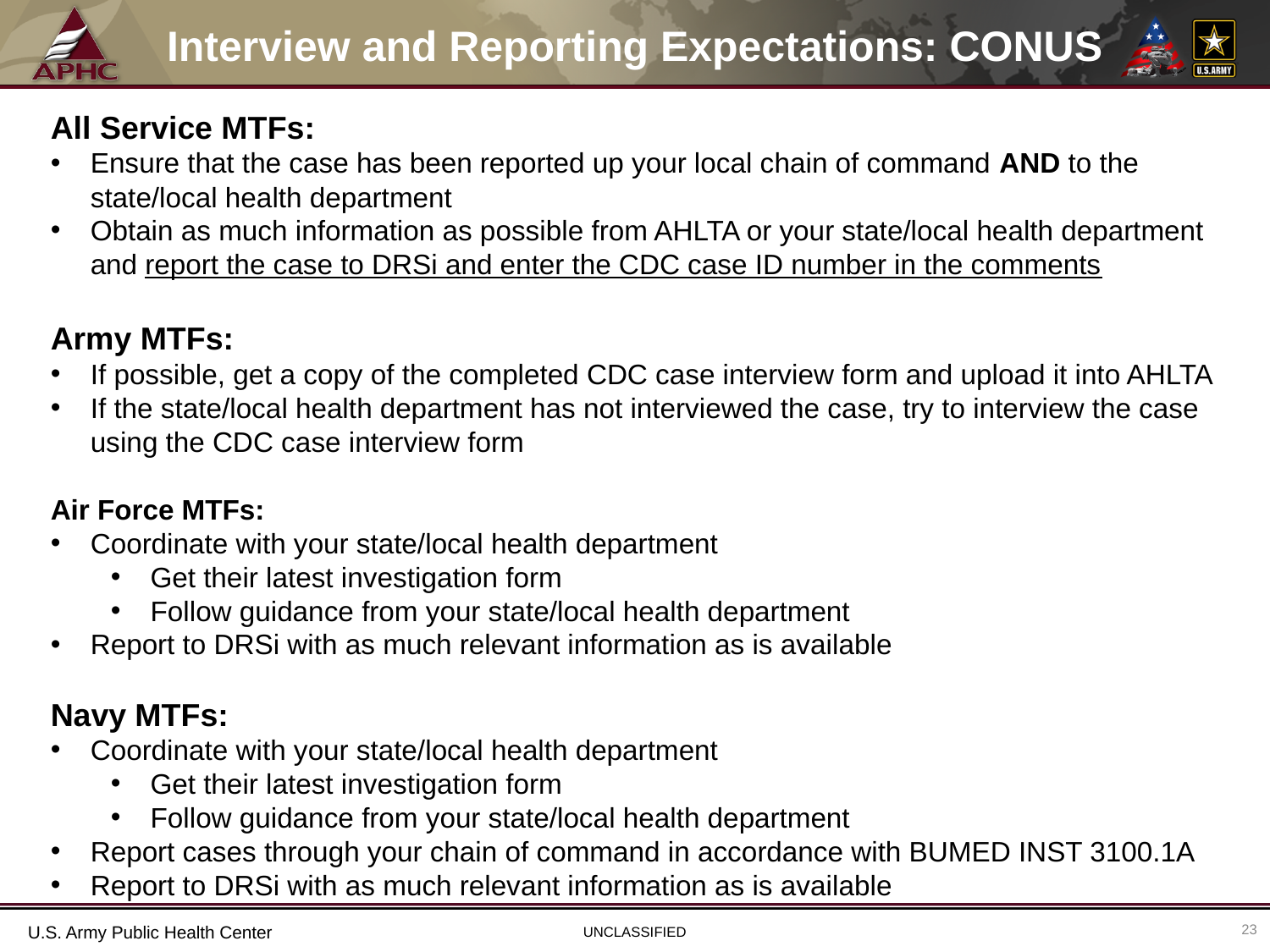

# Interview and Reporting Expectations: CONUS
All Service MTFs:
Ensure that the case has been reported up your local chain of command AND to the state/local health department
Obtain as much information as possible from AHLTA or your state/local health department and report the case to DRSi and enter the CDC case ID number in the comments

Army MTFs:
If possible, get a copy of the completed CDC case interview form and upload it into AHLTA
If the state/local health department has not interviewed the case, try to interview the case using the CDC case interview form

Air Force MTFs:
Coordinate with your state/local health department
Get their latest investigation form
Follow guidance from your state/local health department
Report to DRSi with as much relevant information as is available

Navy MTFs:
Coordinate with your state/local health department
Get their latest investigation form
Follow guidance from your state/local health department
Report cases through your chain of command in accordance with BUMED INST 3100.1A
Report to DRSi with as much relevant information as is available

23